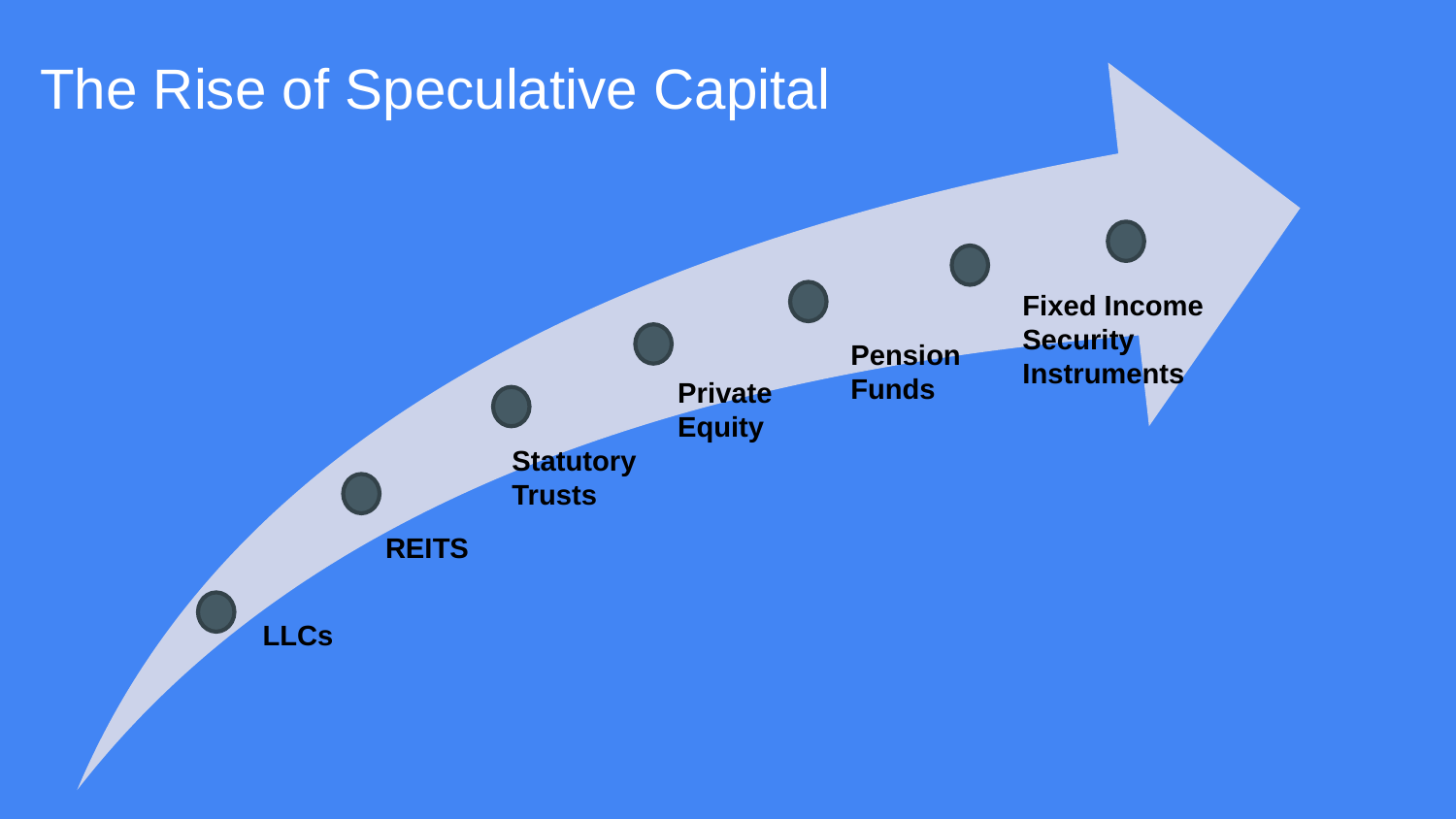

# The Rise of Speculative Capital

Fixed Income Security Instruments

Pension Funds
Private
Equity

Statutory Trusts

REITS

LLCs